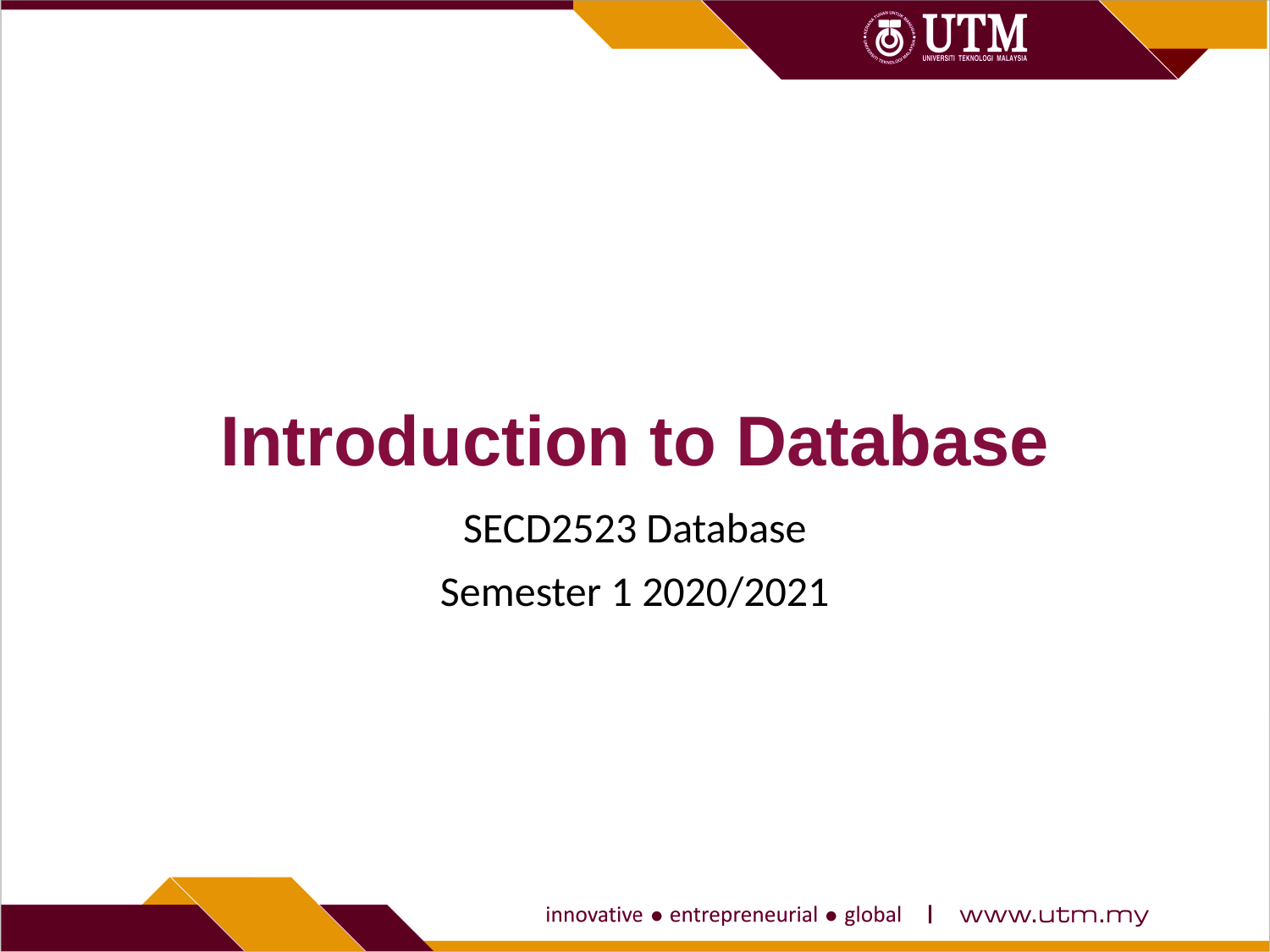

# Introduction to Database
SECD2523 Database
Semester 1 2020/2021